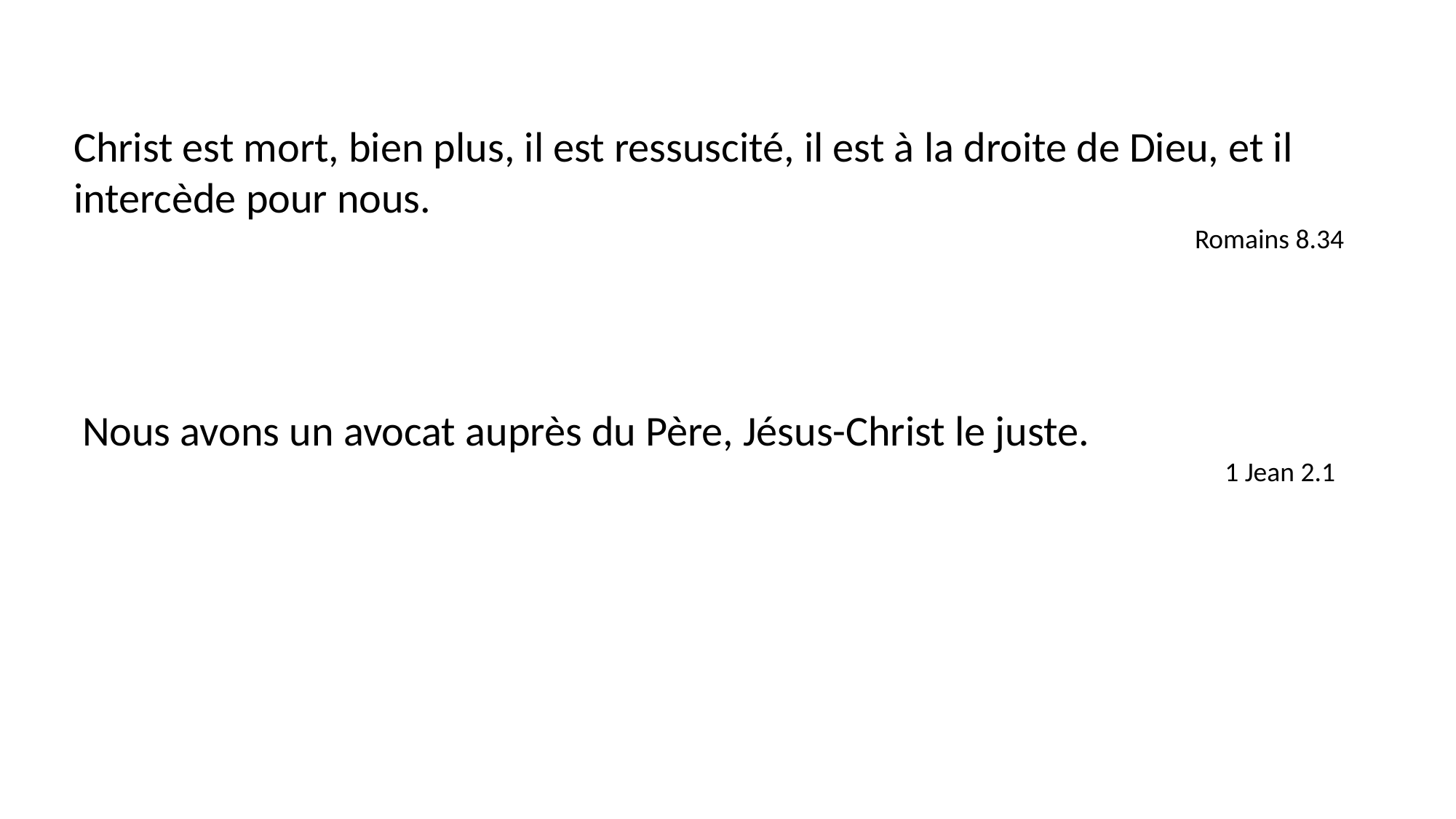

Christ est mort, bien plus, il est ressuscité, il est à la droite de Dieu, et il intercède pour nous.
Romains 8.34
Nous avons un avocat auprès du Père, Jésus-Christ le juste.
1 Jean 2.1